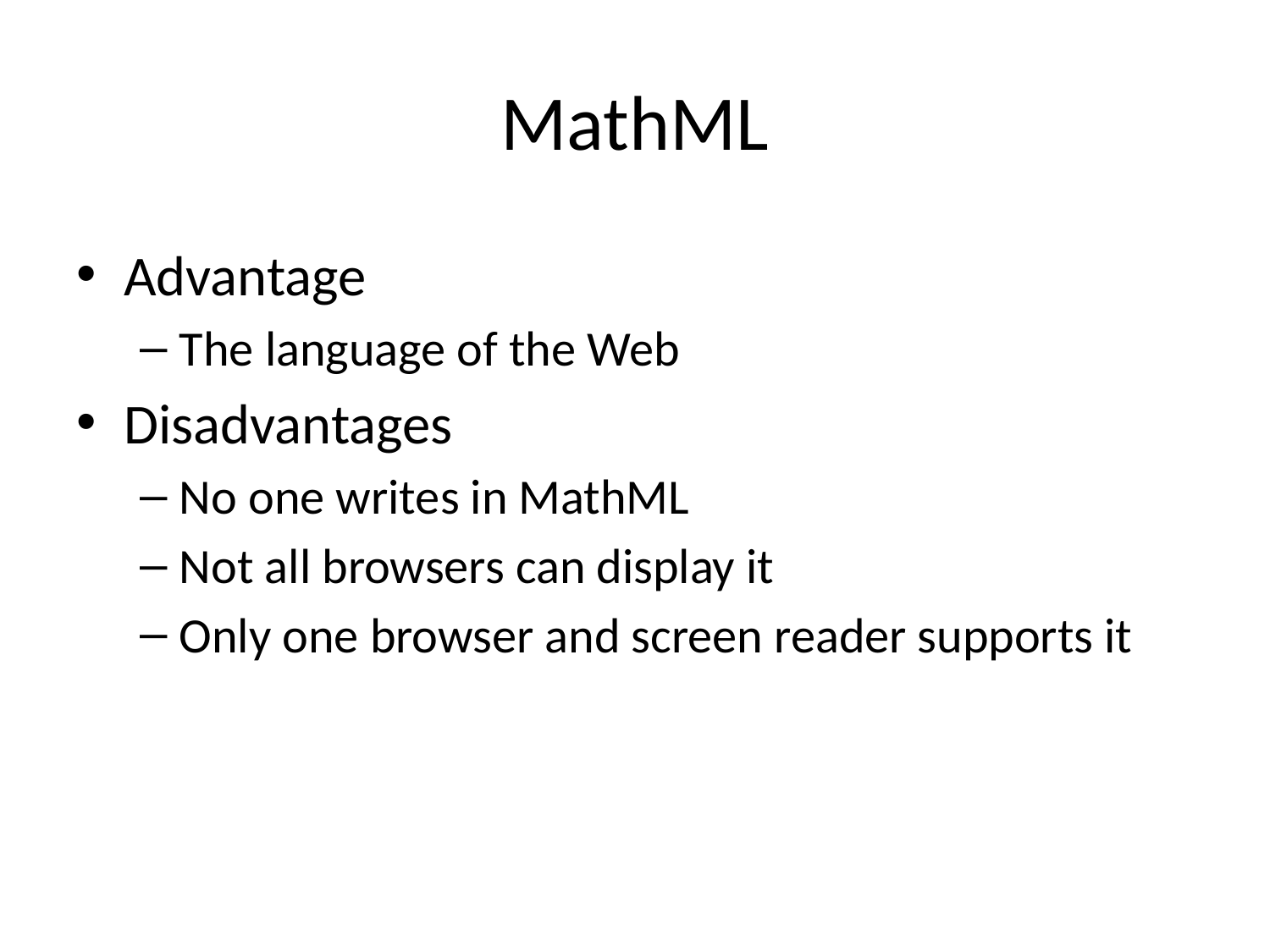

# MathML
Advantage
The language of the Web
Disadvantages
No one writes in MathML
Not all browsers can display it
Only one browser and screen reader supports it